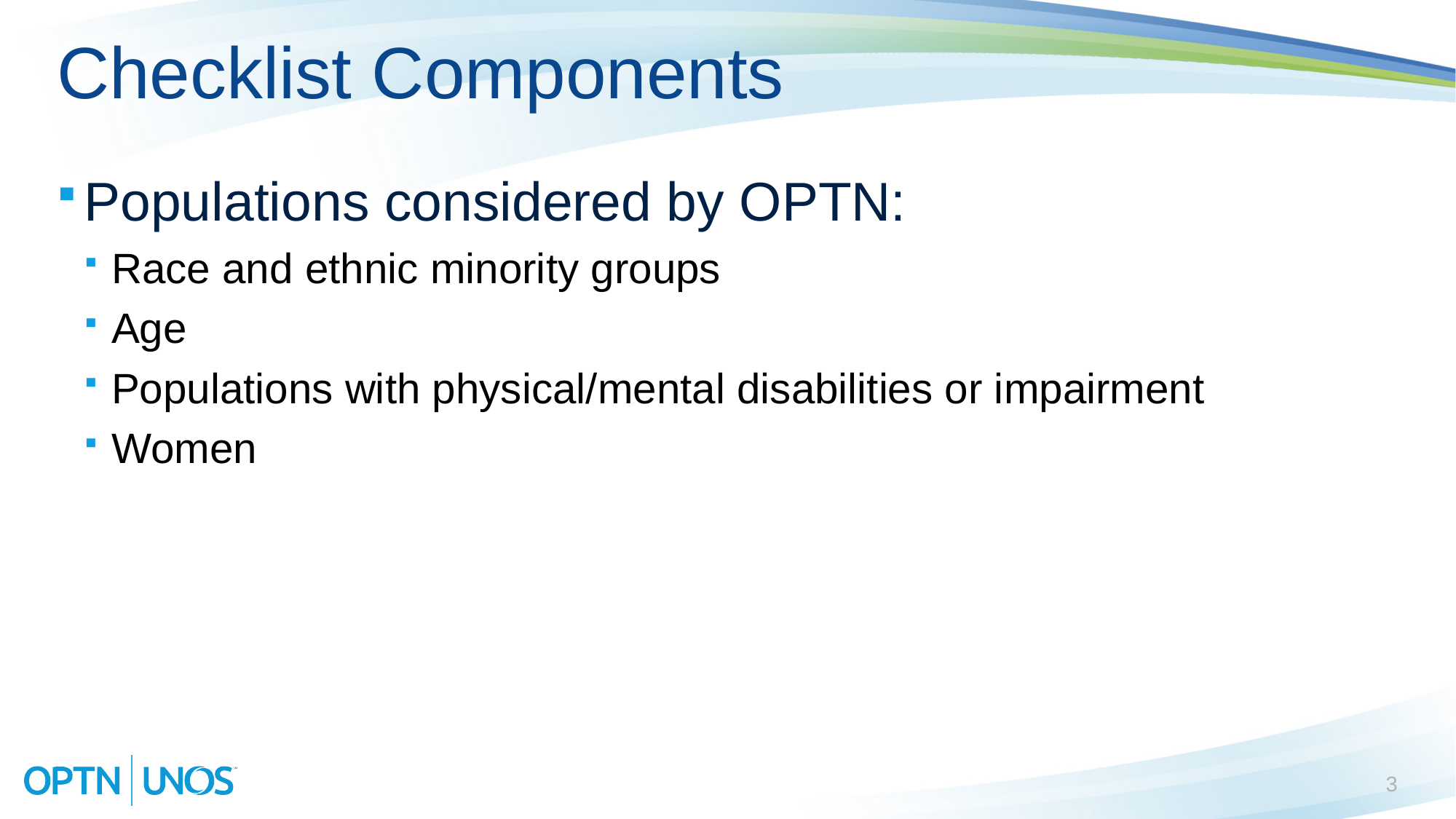

# Checklist Components
Populations considered by OPTN:
Race and ethnic minority groups
Age
Populations with physical/mental disabilities or impairment
Women
3